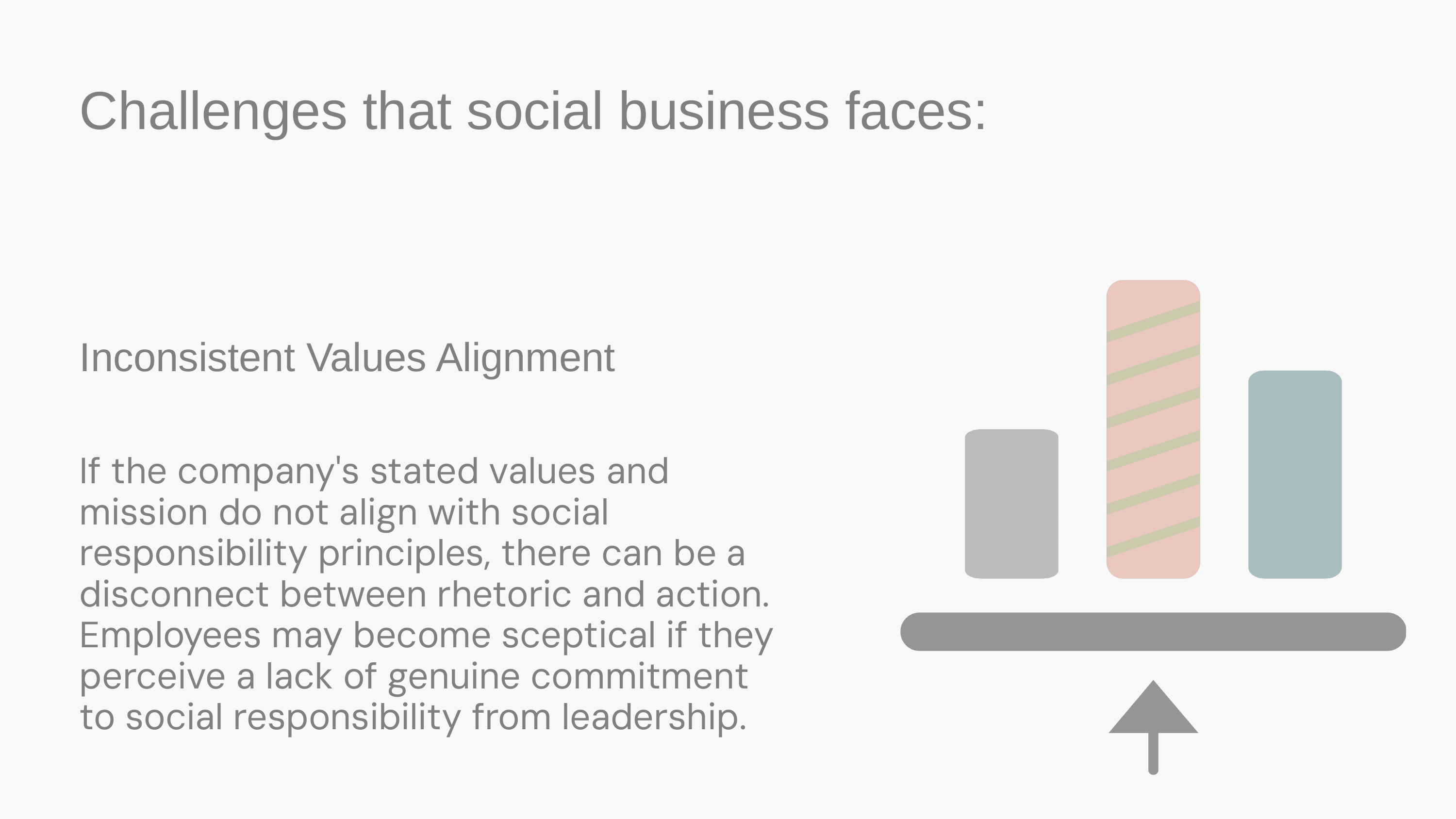

Challenges that social business faces:

Inconsistent Values Alignment
If the company's stated values and mission do not align with social responsibility principles, there can be a disconnect between rhetoric and action.
Employees may become sceptical if they perceive a lack of genuine commitment to social responsibility from leadership.